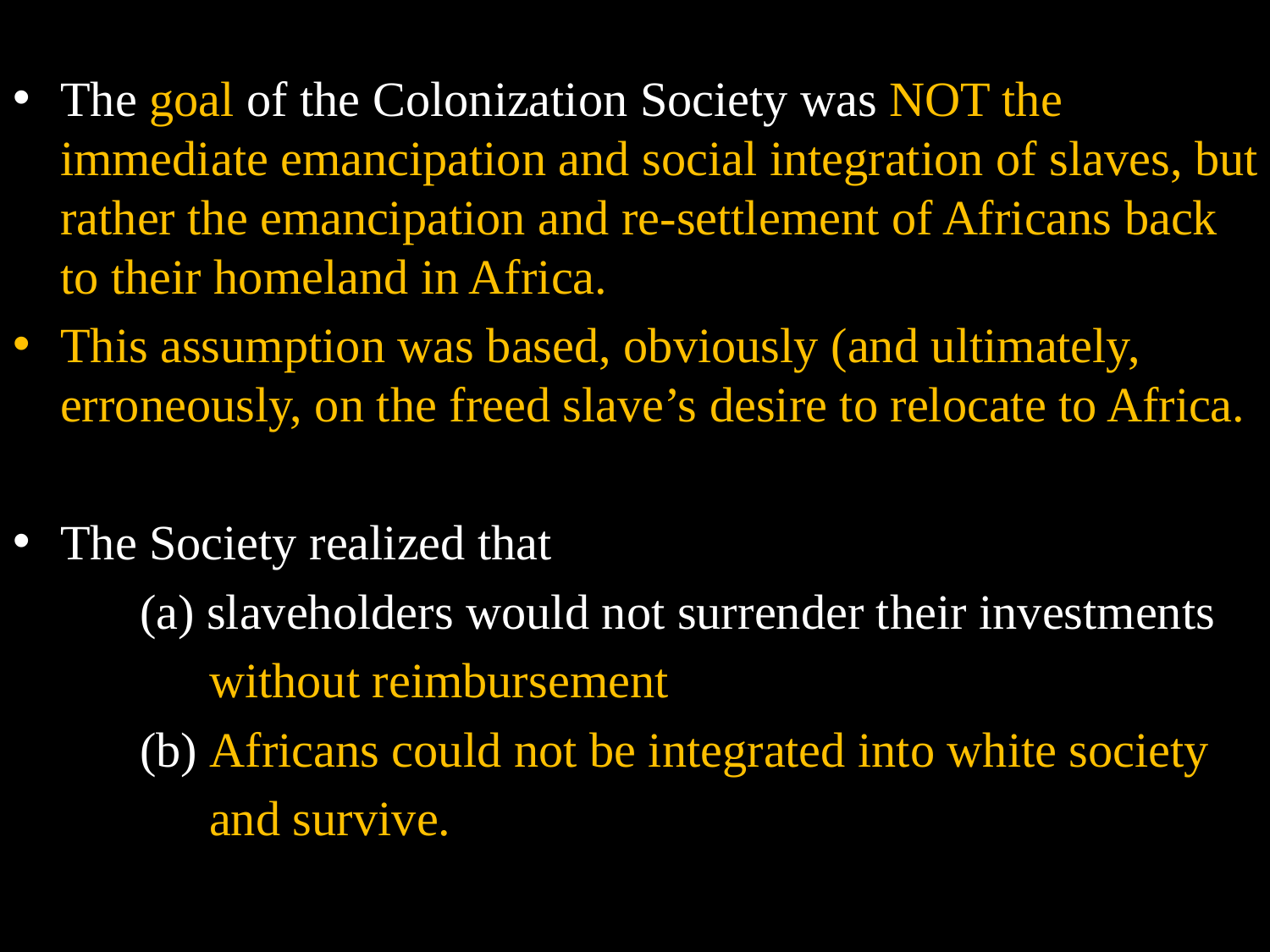

The goal of the Colonization Society was NOT the immediate emancipation and social integration of slaves, but rather the emancipation and re-settlement of Africans back to their homeland in Africa.
This assumption was based, obviously (and ultimately, erroneously, on the freed slave’s desire to relocate to Africa.

The Society realized that
	(a) slaveholders would not surrender their investments
                without reimbursement
	(b) Africans could not be integrated into white society
                and survive.
#